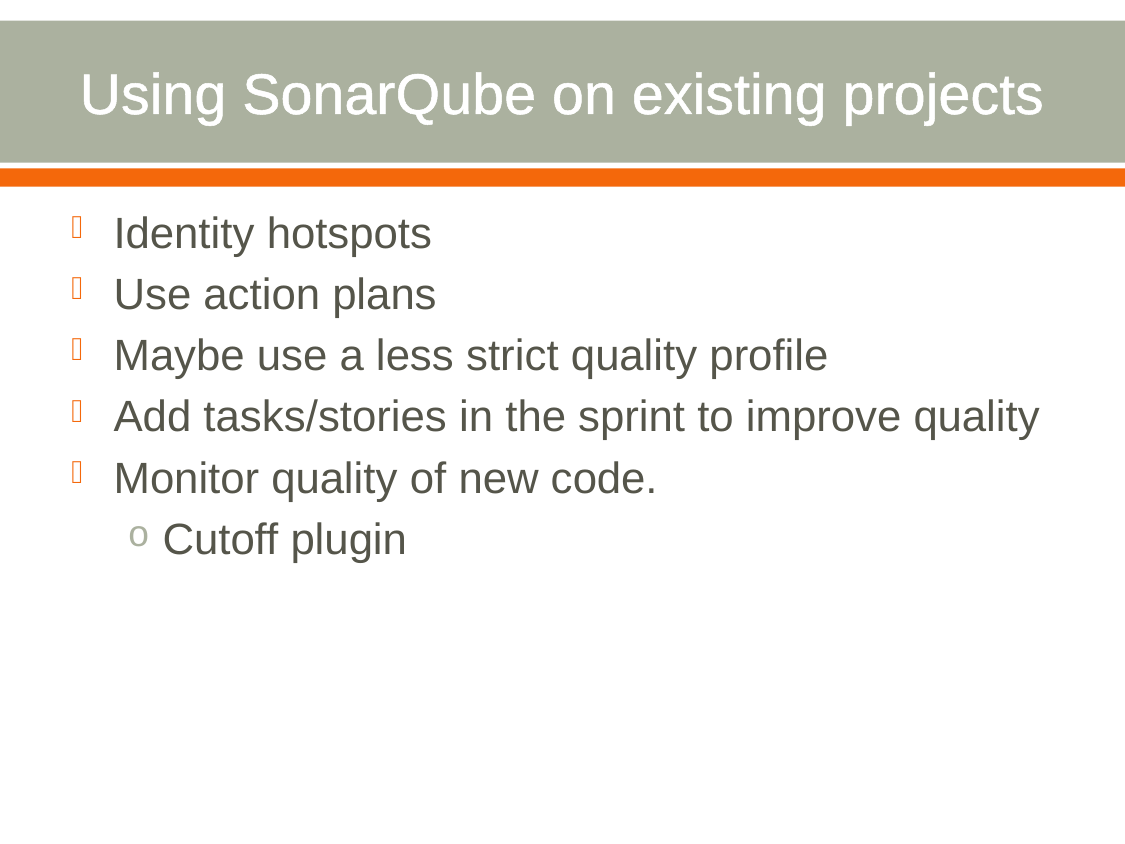

# Using SonarQube on existing projects
Identity hotspots
Use action plans
Maybe use a less strict quality profile
Add tasks/stories in the sprint to improve quality
Monitor quality of new code.
Cutoff plugin